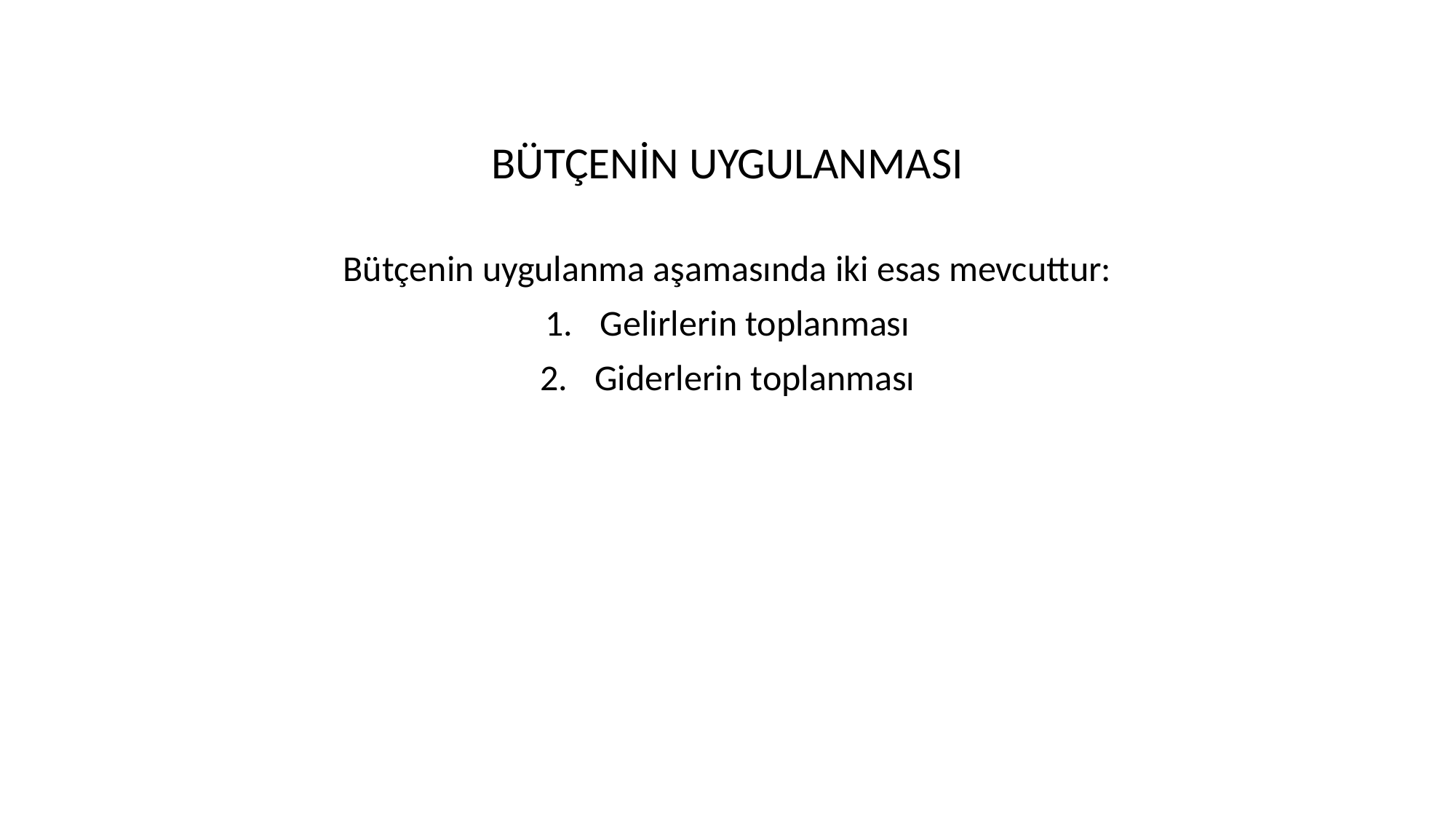

# BÜTÇENİN UYGULANMASI
Bütçenin uygulanma aşamasında iki esas mevcuttur:
Gelirlerin toplanması
Giderlerin toplanması